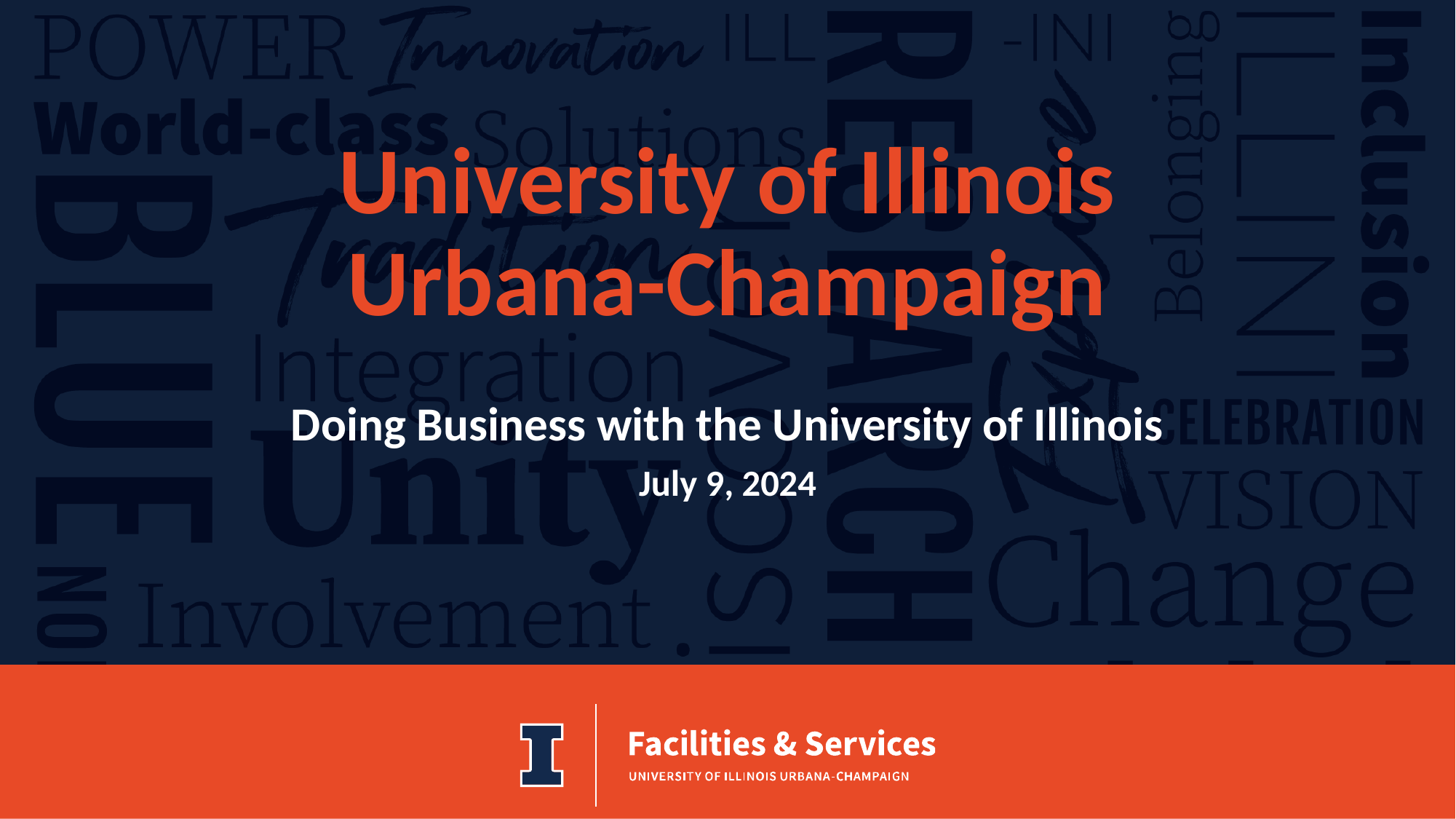

University of Illinois
Urbana-Champaign
Doing Business with the University of Illinois
July 9, 2024